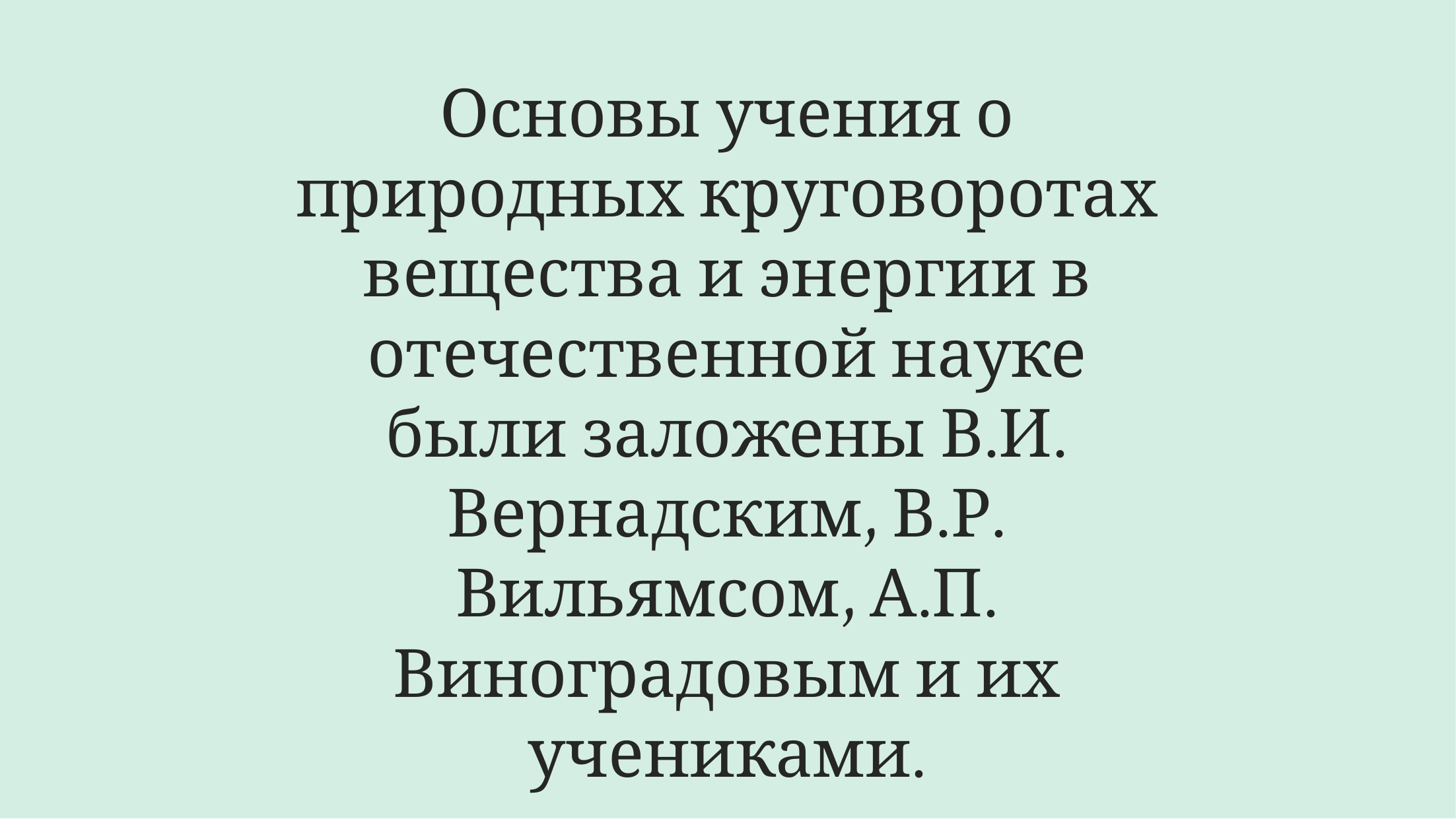

# Основы учения о природных круговоротах вещества и энергии в отечественной науке были заложены В.И. Вернадским, В.Р. Вильямсом, А.П. Виноградовым и их учениками.